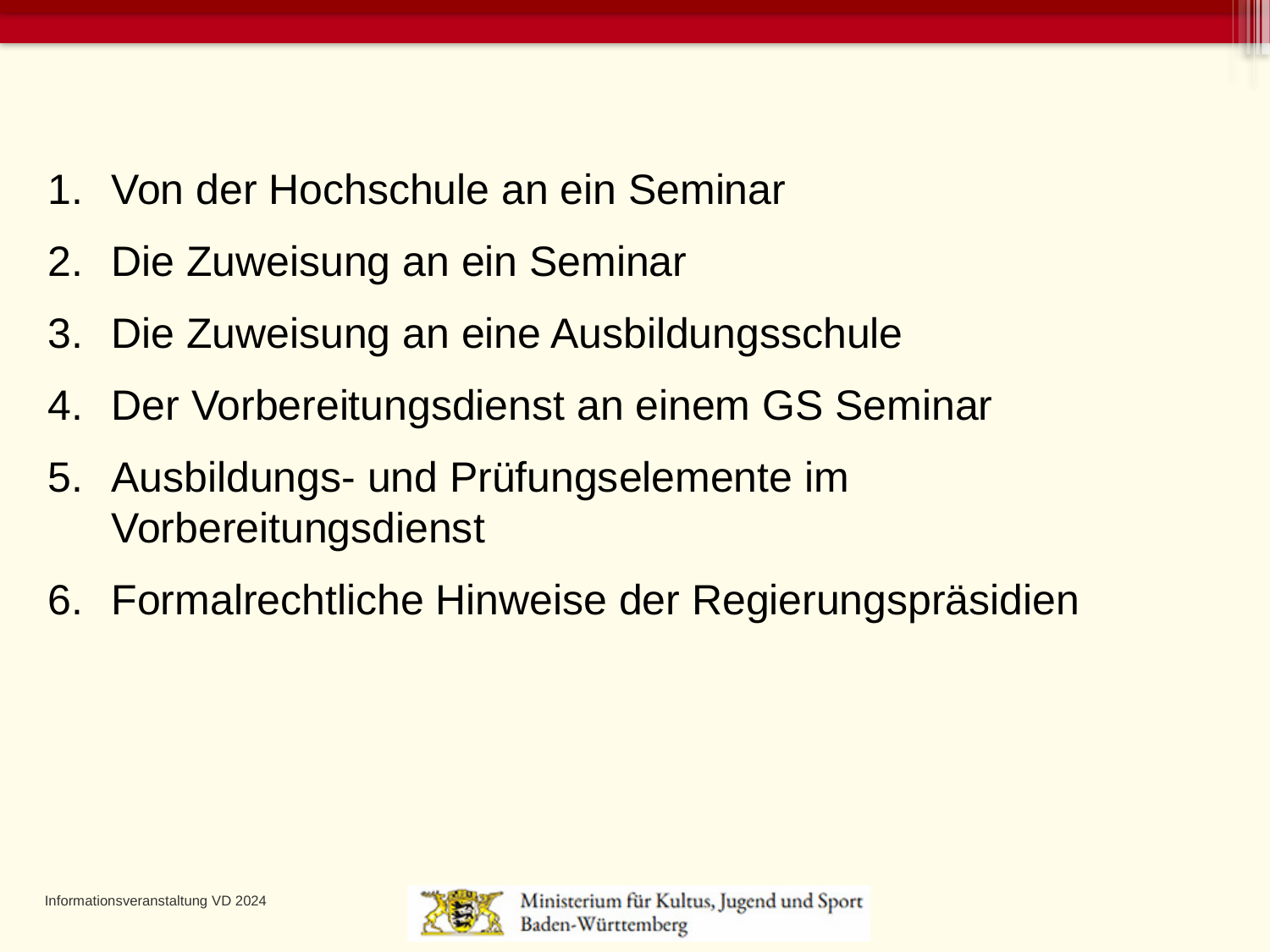

Von der Hochschule an ein Seminar
Die Zuweisung an ein Seminar
Die Zuweisung an eine Ausbildungsschule
Der Vorbereitungsdienst an einem GS Seminar
Ausbildungs- und Prüfungselemente im Vorbereitungsdienst
Formalrechtliche Hinweise der Regierungspräsidien
Informationsveranstaltung VD 2024